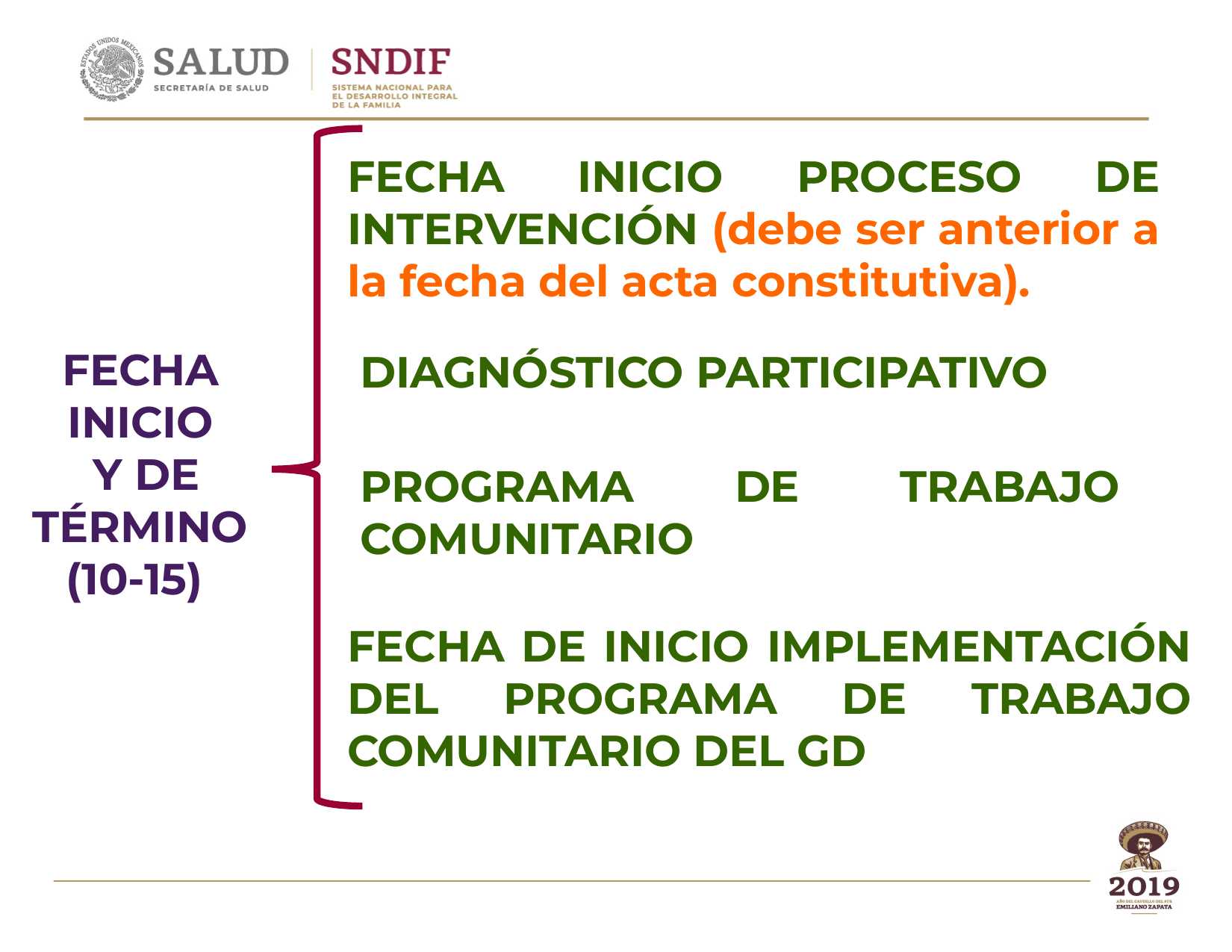

FECHA INICIO PROCESO DE INTERVENCIÓN (debe ser anterior a la fecha del acta constitutiva).
FECHA INICIO
 Y DE TÉRMINO
(10-15)
DIAGNÓSTICO PARTICIPATIVO
PROGRAMA DE TRABAJO COMUNITARIO
FECHA DE INICIO IMPLEMENTACIÓN DEL PROGRAMA DE TRABAJO COMUNITARIO DEL GD